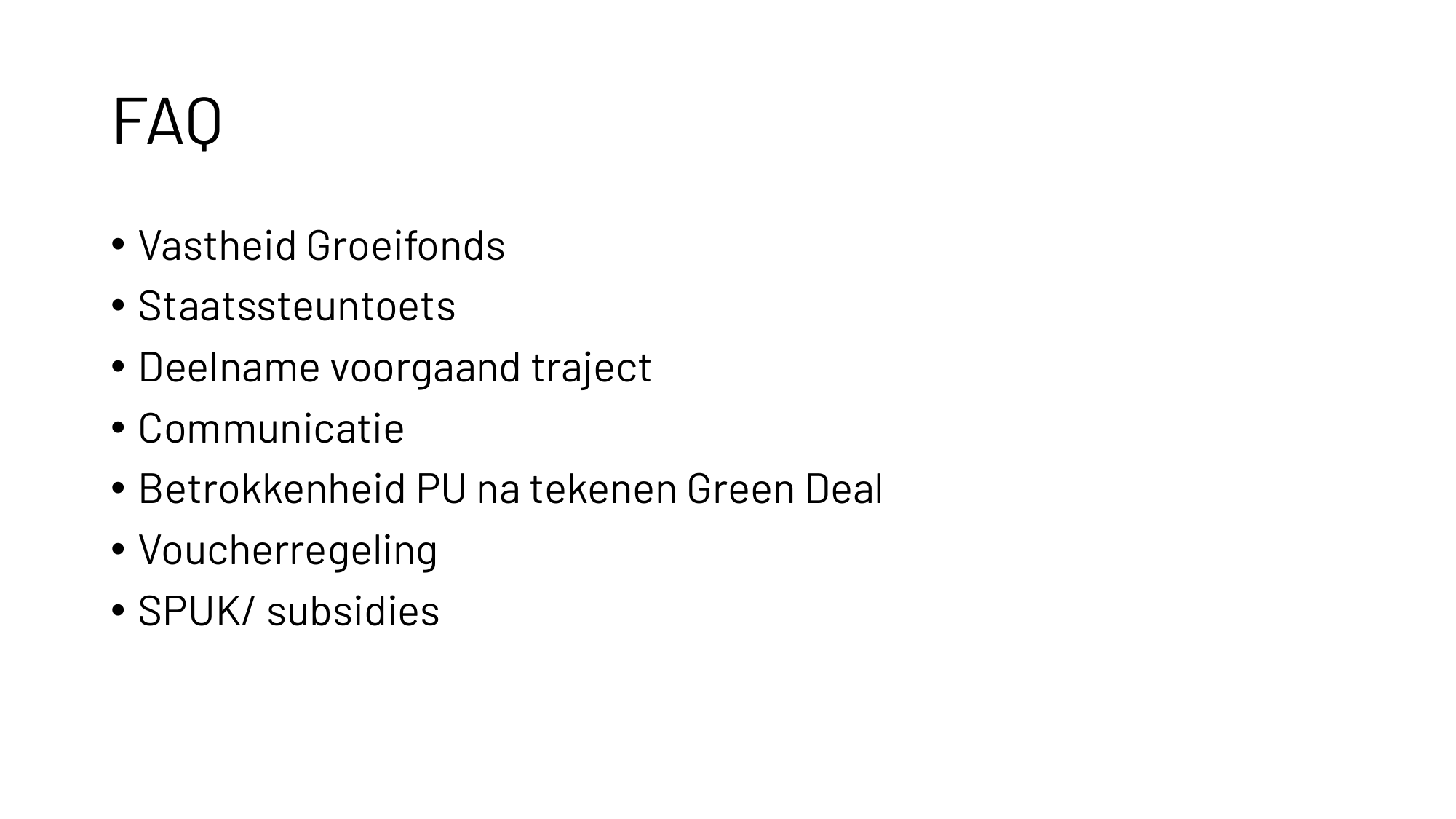

# FAQ
Vastheid Groeifonds
Staatssteuntoets
Deelname voorgaand traject
Communicatie
Betrokkenheid PU na tekenen Green Deal
Voucherregeling
SPUK/ subsidies